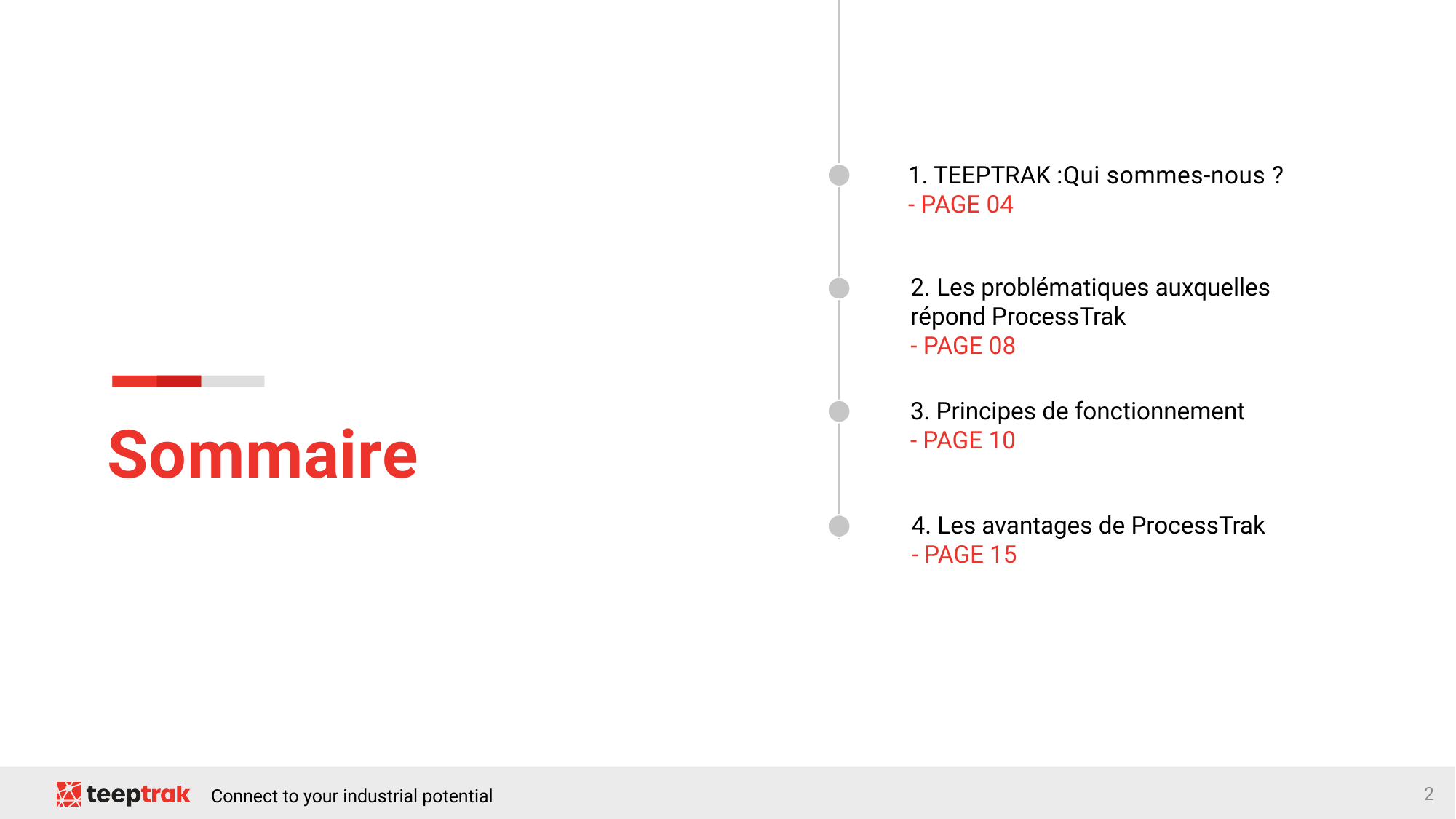

1. TEEPTRAK :Qui sommes-nous ?

- PAGE 04

2. Les problématiques auxquelles
répond ProcessTrak
- PAGE 08

3. Principes de fonctionnement
- PAGE 10

4. Les avantages de ProcessTrak
- PAGE 15

2